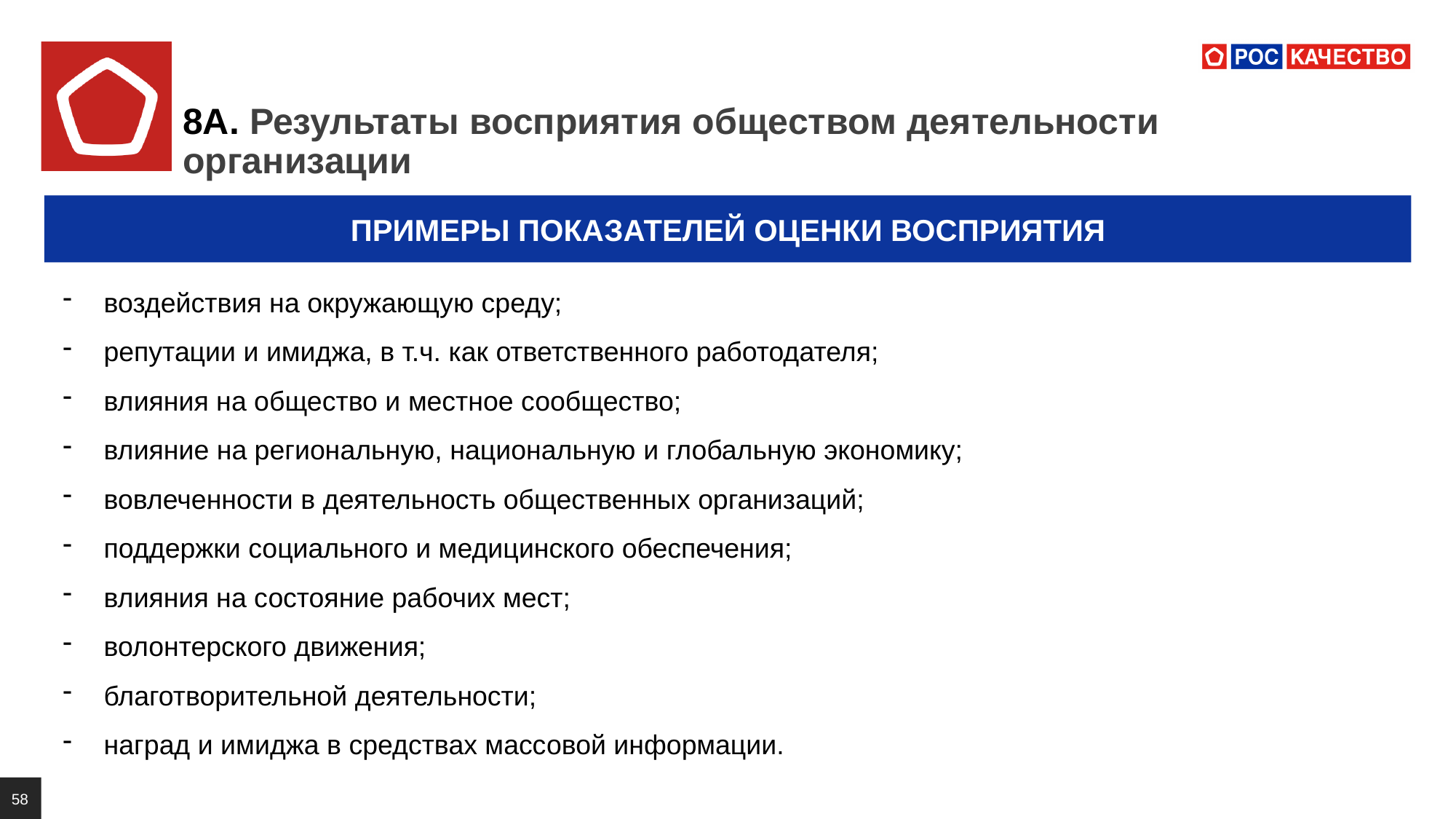

# 8А. Результаты восприятия обществом деятельности организации
ПРИМЕРЫ ПОКАЗАТЕЛЕЙ ОЦЕНКИ ВОСПРИЯТИЯ
воздействия на окружающую среду;
репутации и имиджа, в т.ч. как ответственного работодателя;
влияния на общество и местное сообщество;
влияние на региональную, национальную и глобальную экономику;
вовлеченности в деятельность общественных организаций;
поддержки социального и медицинского обеспечения;
влияния на состояние рабочих мест;
волонтерского движения;
благотворительной деятельности;
наград и имиджа в средствах массовой информации.